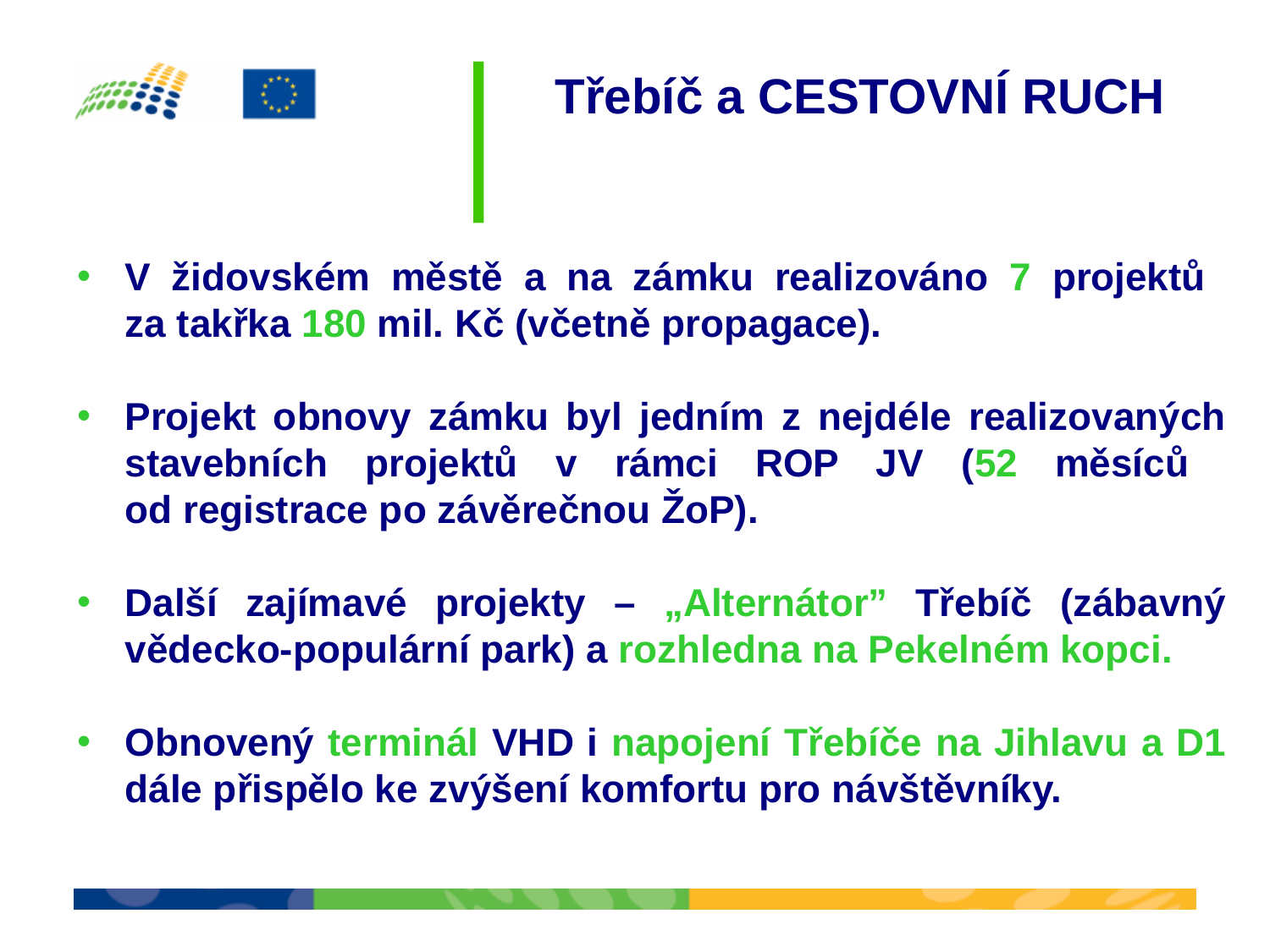

Třebíč a CESTOVNÍ RUCH

V židovském městě a na zámku realizováno 7 projektů
za takřka 180 mil. Kč (včetně propagace).

Projekt obnovy zámku byl jedním z nejdéle realizovaných stavebních projektů v rámci ROP JV (52 měsíců
od registrace po závěrečnou ŽoP).

Další zajímavé projekty – „Alternátor” Třebíč (zábavný vědecko-populární park) a rozhledna na Pekelném kopci.

Obnovený terminál VHD i napojení Třebíče na Jihlavu a D1 dále přispělo ke zvýšení komfortu pro návštěvníky.